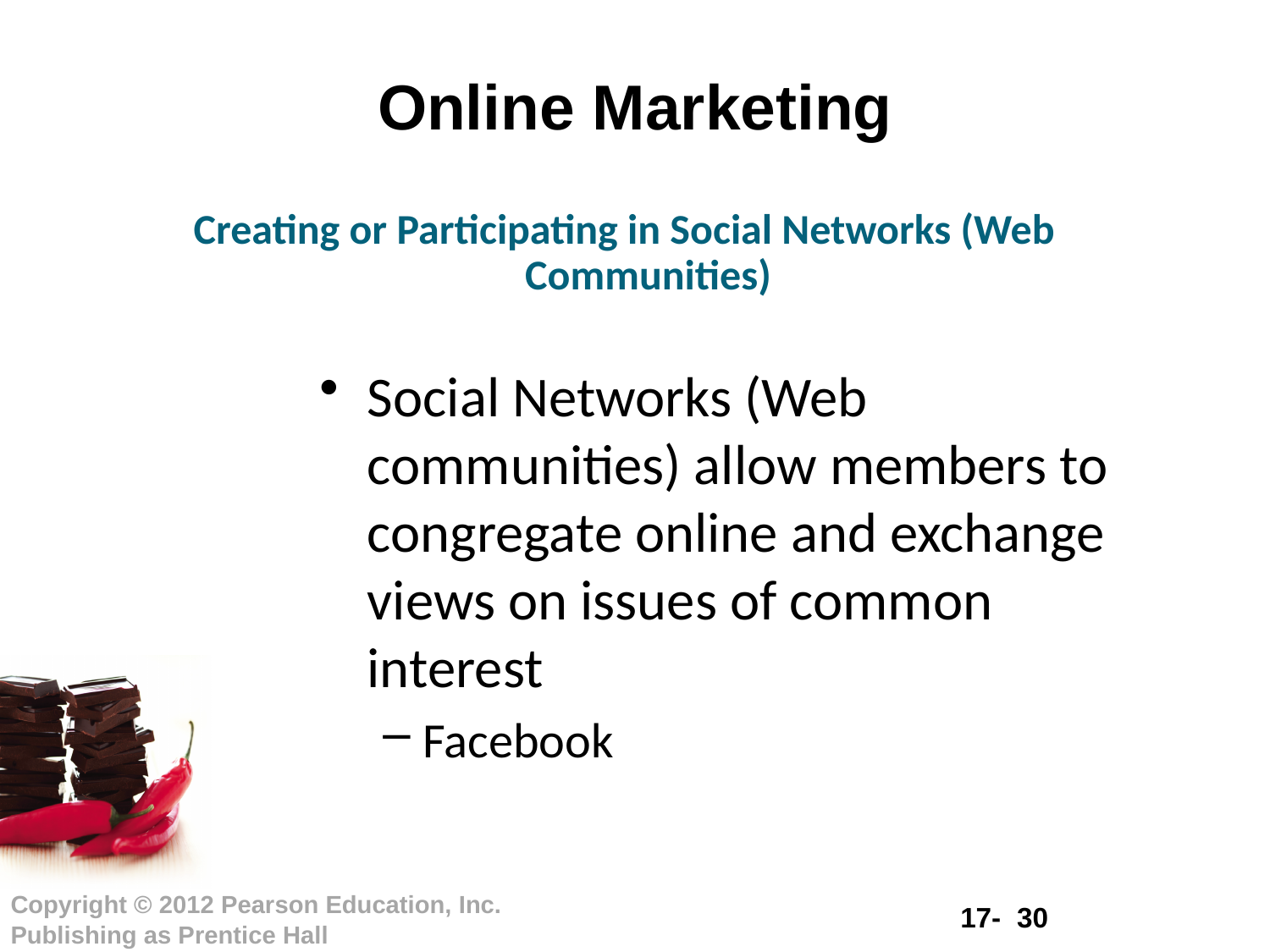

# Online Marketing

Creating or Participating in Social Networks (Web Communities)

Social Networks (Web communities) allow members to congregate online and exchange views on issues of common interest
Facebook